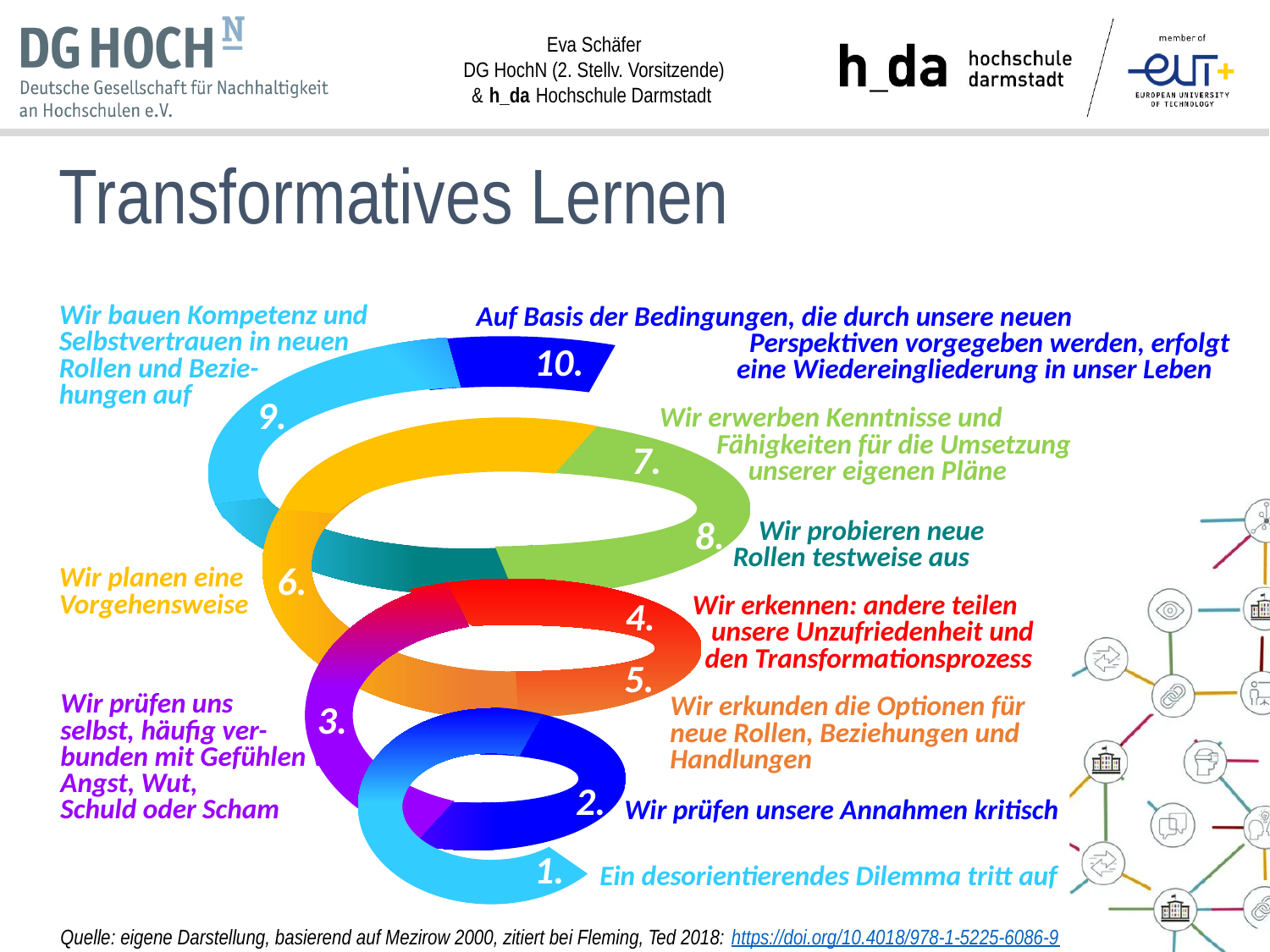

# Transformatives Lernen
Wir bauen Kompetenz und Selbstvertrauen in neuen Rollen und Bezie-
hungen auf
Auf Basis der Bedingungen, die durch unsere neuen
		   Perspektiven vorgegeben werden, erfolgt
		 eine Wiedereingliederung in unser Leben

10.
9.
7.
8.
6.
4.
5.
3.
2.
1.
Wir erwerben Kenntnisse und
         Fähigkeiten für die Umsetzung
              unserer eigenen Pläne
    Wir probieren neue Rollen testweise aus
Wir planen eine Vorgehensweise
Wir erkennen: andere teilen
   unsere Unzufriedenheit und
  den Transformationsprozess
Wir prüfen uns
selbst, häufig ver-
bunden mit Gefühlen von Angst, Wut,
Schuld oder Scham
Wir erkunden die Optionen für neue Rollen, Beziehungen und Handlungen
Wir prüfen unsere Annahmen kritisch
Ein desorientierendes Dilemma tritt auf
Quelle: eigene Darstellung, basierend auf Mezirow 2000, zitiert bei Fleming, Ted 2018: https://doi.org/10.4018/978-1-5225-6086-9